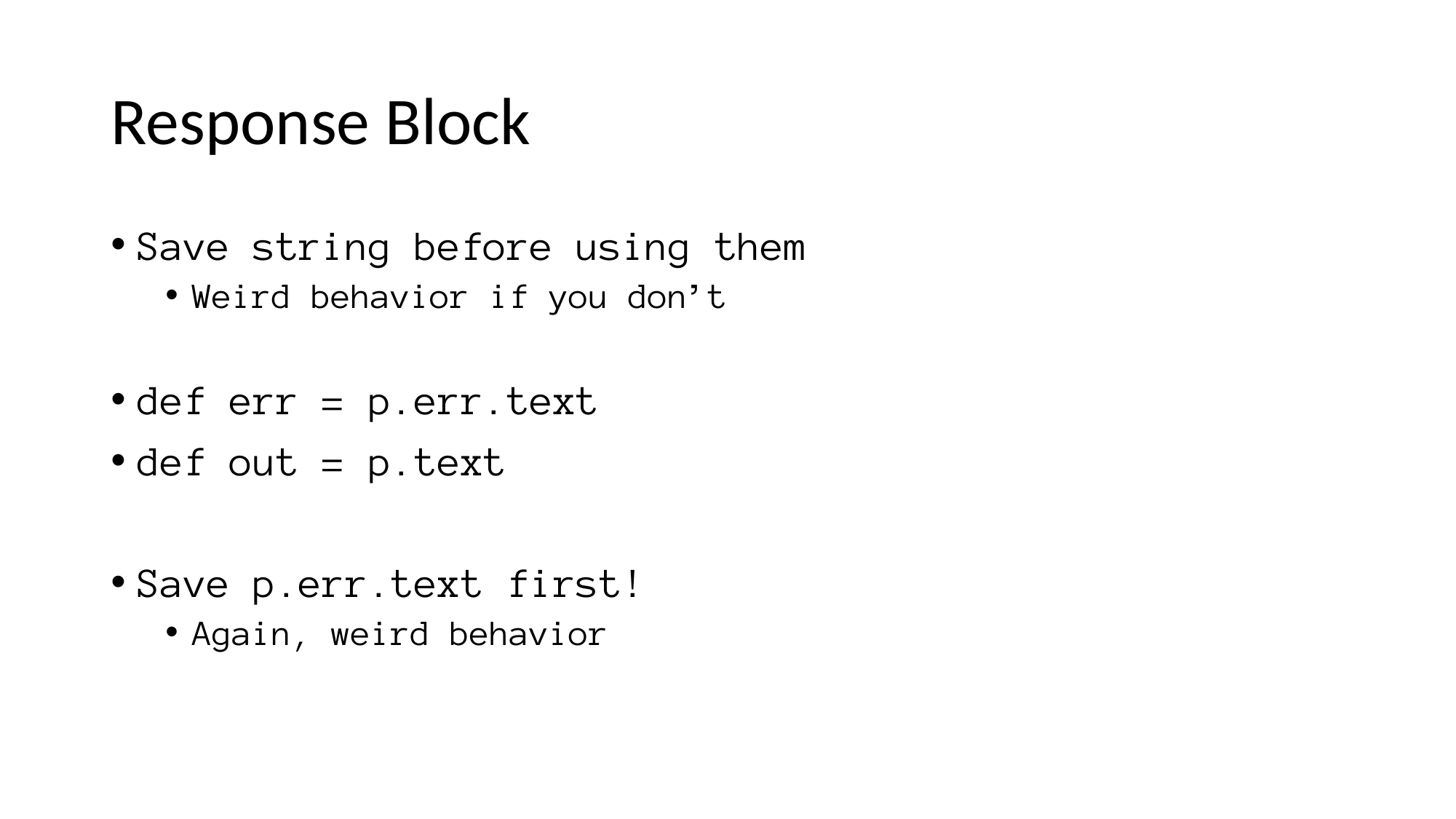

# Response Block
Save string before using them
Weird behavior if you don’t

def err = p.err.text
def out = p.text

Save p.err.text first!
Again, weird behavior